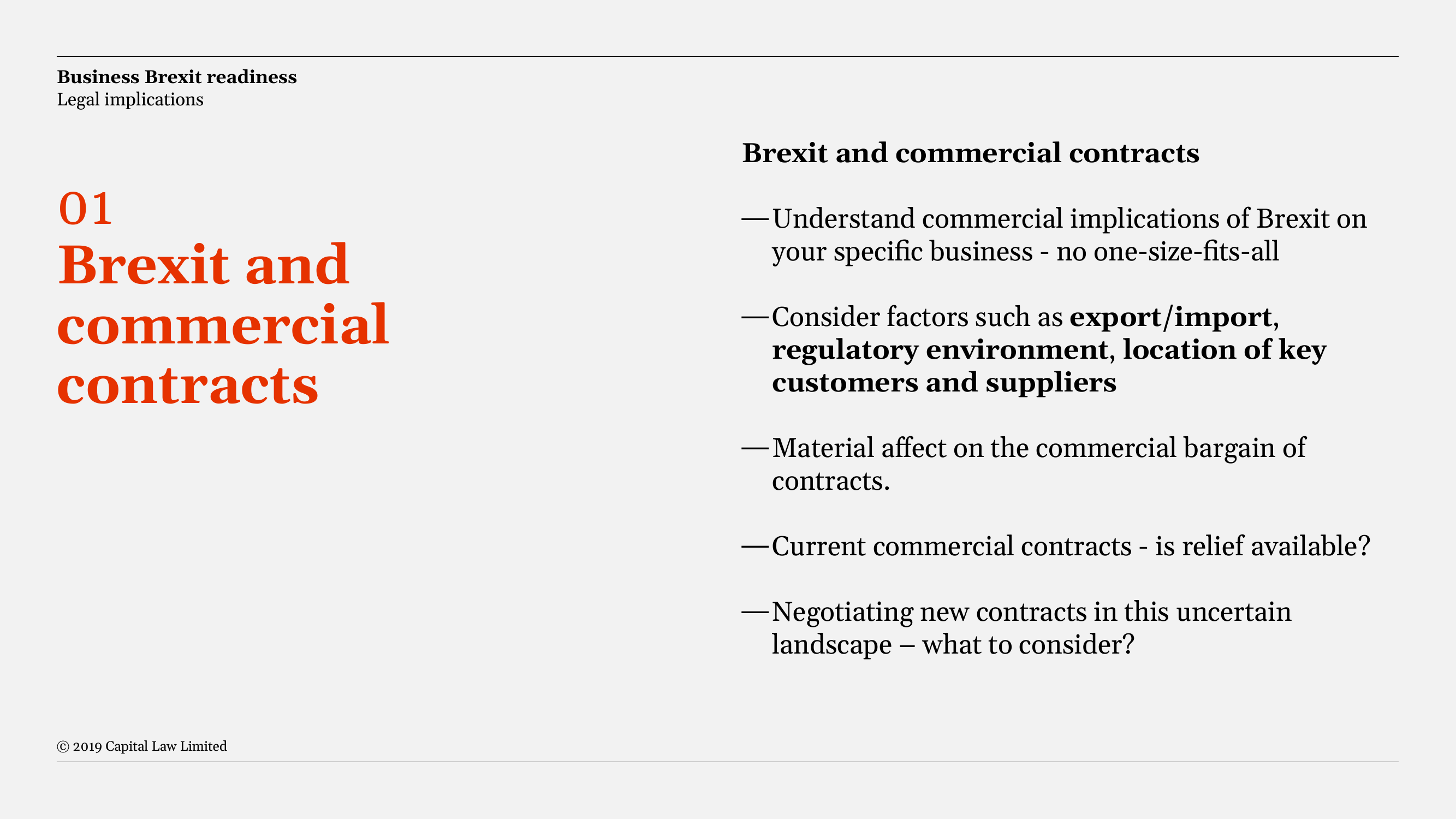

# Business Brexit readiness
Legal implications
Brexit and commercial contracts

Understand commercial implications of Brexit on your specific business - no one-size-fits-all

Consider factors such as export/import, regulatory environment, location of key customers and suppliers

Material affect on the commercial bargain of contracts.

Current commercial contracts - is relief available?

Negotiating new contracts in this uncertain landscape – what to consider?
01
Brexit and commercial contracts

© 2019 Capital Law Limited